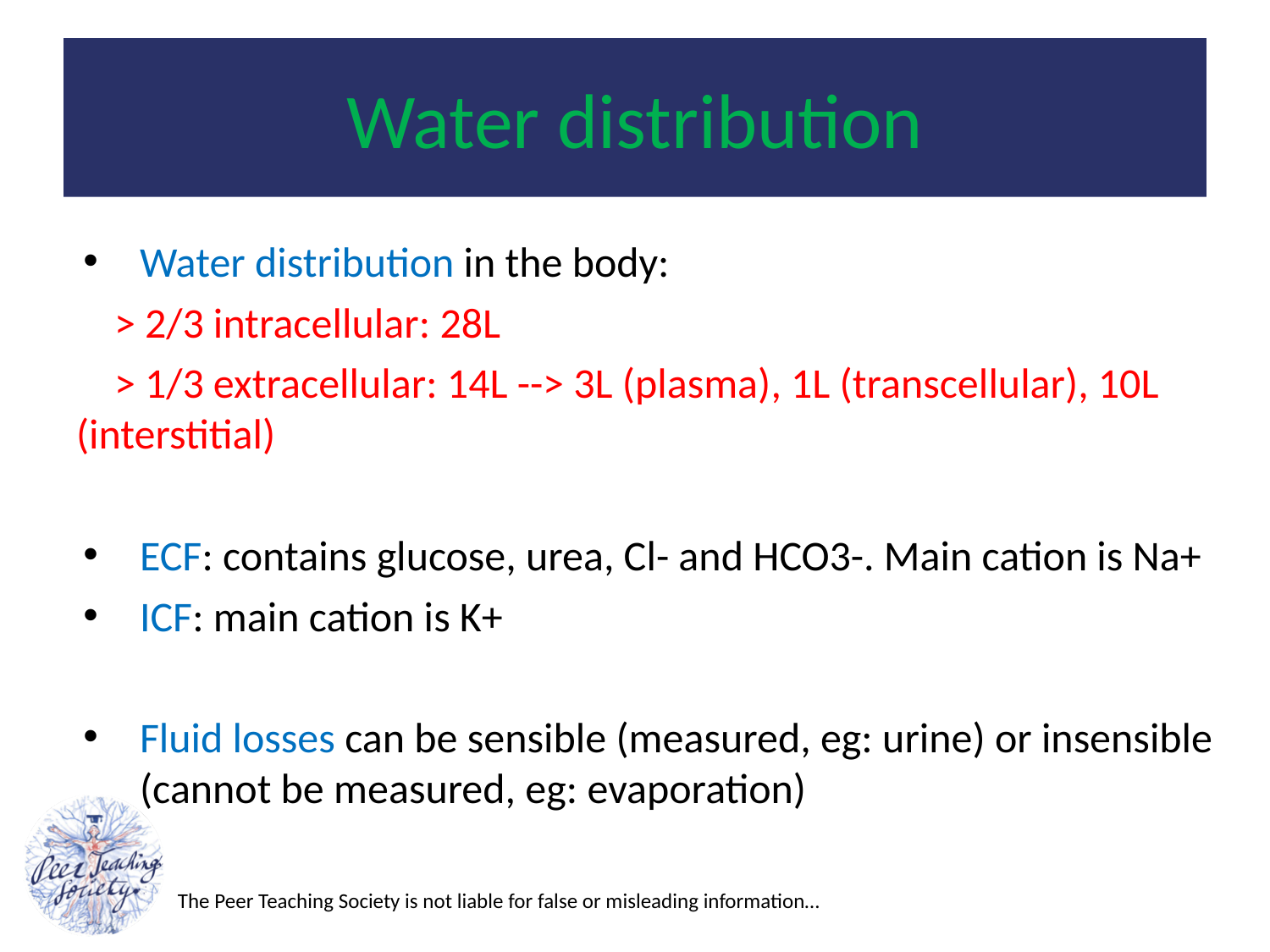

# Water distribution
Water distribution in the body:
    > 2/3 intracellular: 28L
    > 1/3 extracellular: 14L --> 3L (plasma), 1L (transcellular), 10L (interstitial)

ECF: contains glucose, urea, Cl- and HCO3-. Main cation is Na+
ICF: main cation is K+

Fluid losses can be sensible (measured, eg: urine) or insensible (cannot be measured, eg: evaporation)